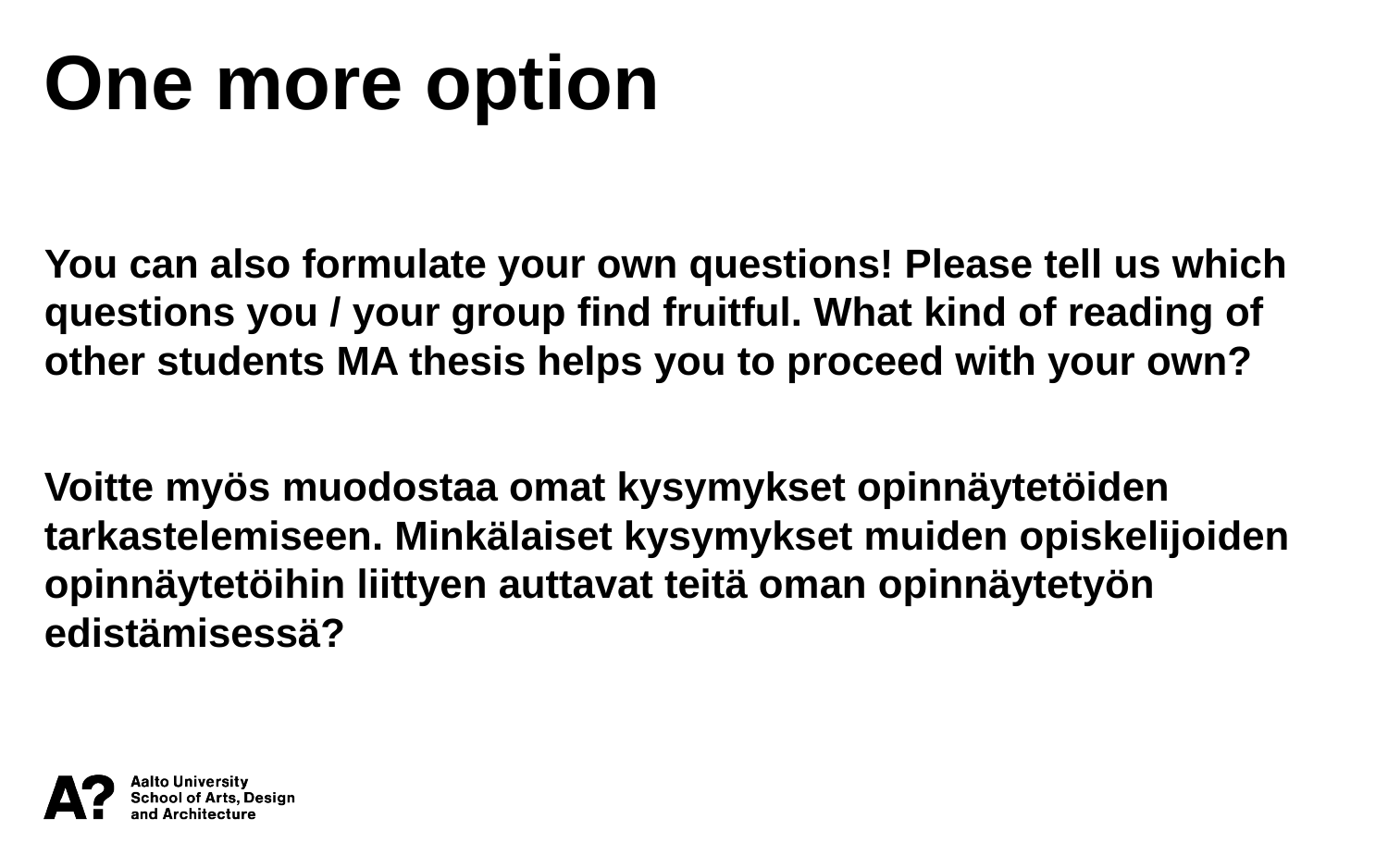

One more option
You can also formulate your own questions! Please tell us which questions you / your group find fruitful. What kind of reading of other students MA thesis helps you to proceed with your own?

Voitte myös muodostaa omat kysymykset opinnäytetöiden tarkastelemiseen. Minkälaiset kysymykset muiden opiskelijoiden opinnäytetöihin liittyen auttavat teitä oman opinnäytetyön edistämisessä?